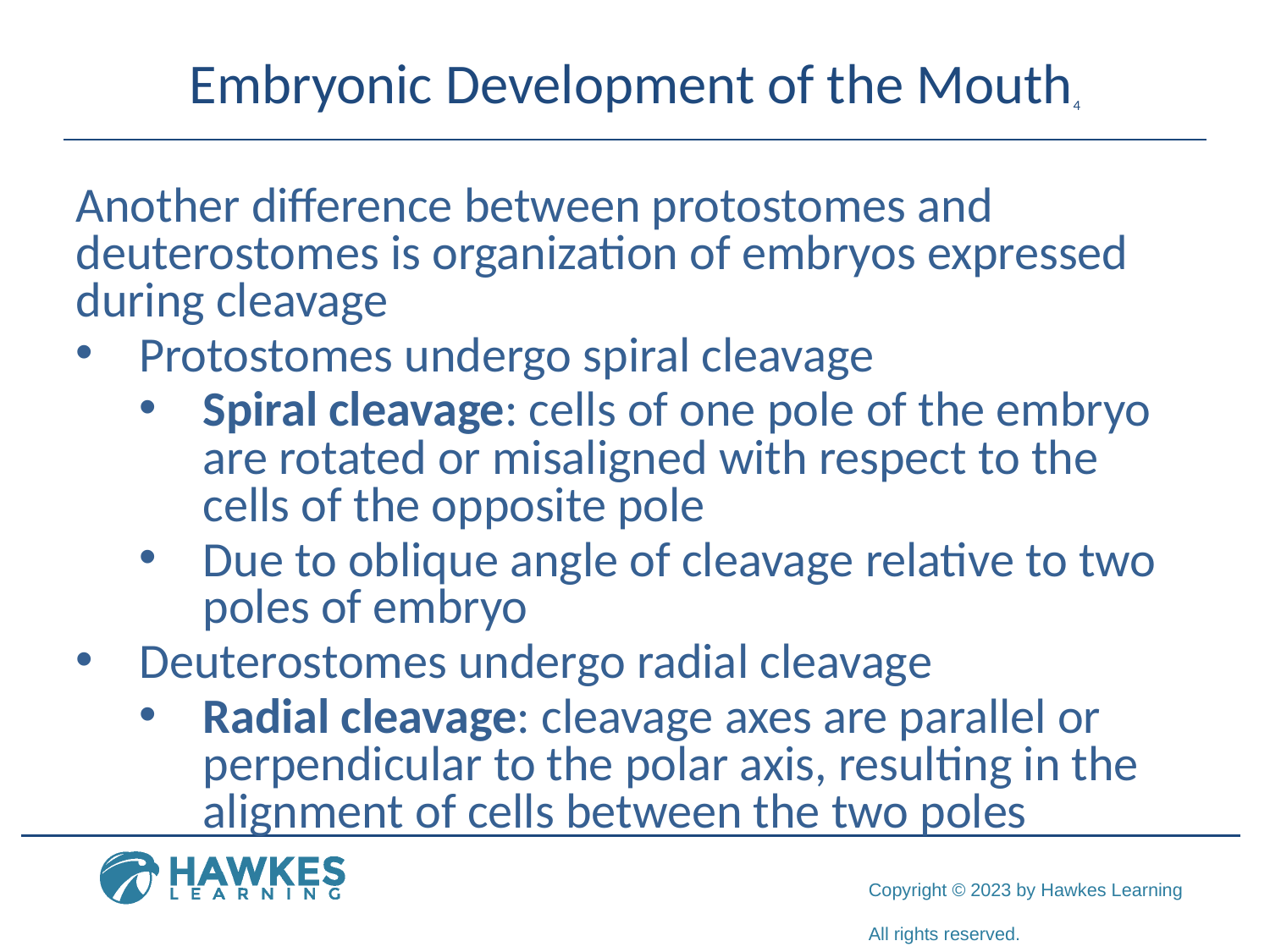

# Embryonic Development of the Mouth4
Another difference between protostomes and deuterostomes is organization of embryos expressed during cleavage
Protostomes undergo spiral cleavage
Spiral cleavage: cells of one pole of the embryo are rotated or misaligned with respect to the cells of the opposite pole
Due to oblique angle of cleavage relative to two poles of embryo
Deuterostomes undergo radial cleavage
Radial cleavage: cleavage axes are parallel or perpendicular to the polar axis, resulting in the alignment of cells between the two poles